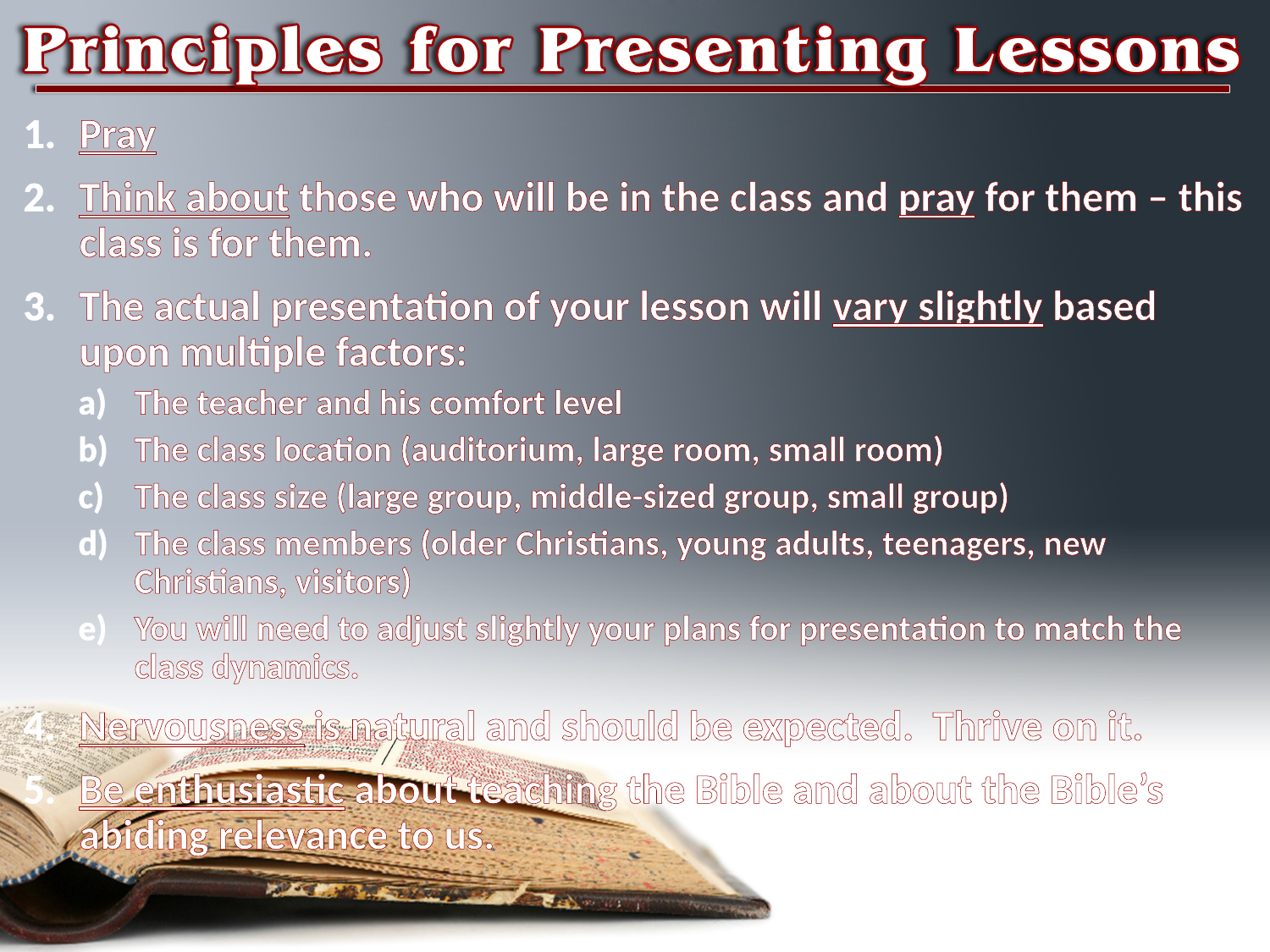

Pray
Think about those who will be in the class and pray for them – this class is for them.
The actual presentation of your lesson will vary slightly based upon multiple factors:
The teacher and his comfort level
The class location (auditorium, large room, small room)
The class size (large group, middle-sized group, small group)
The class members (older Christians, young adults, teenagers, new Christians, visitors)
You will need to adjust slightly your plans for presentation to match the class dynamics.
Nervousness is natural and should be expected.  Thrive on it.
Be enthusiastic about teaching the Bible and about the Bible’s abiding relevance to us.